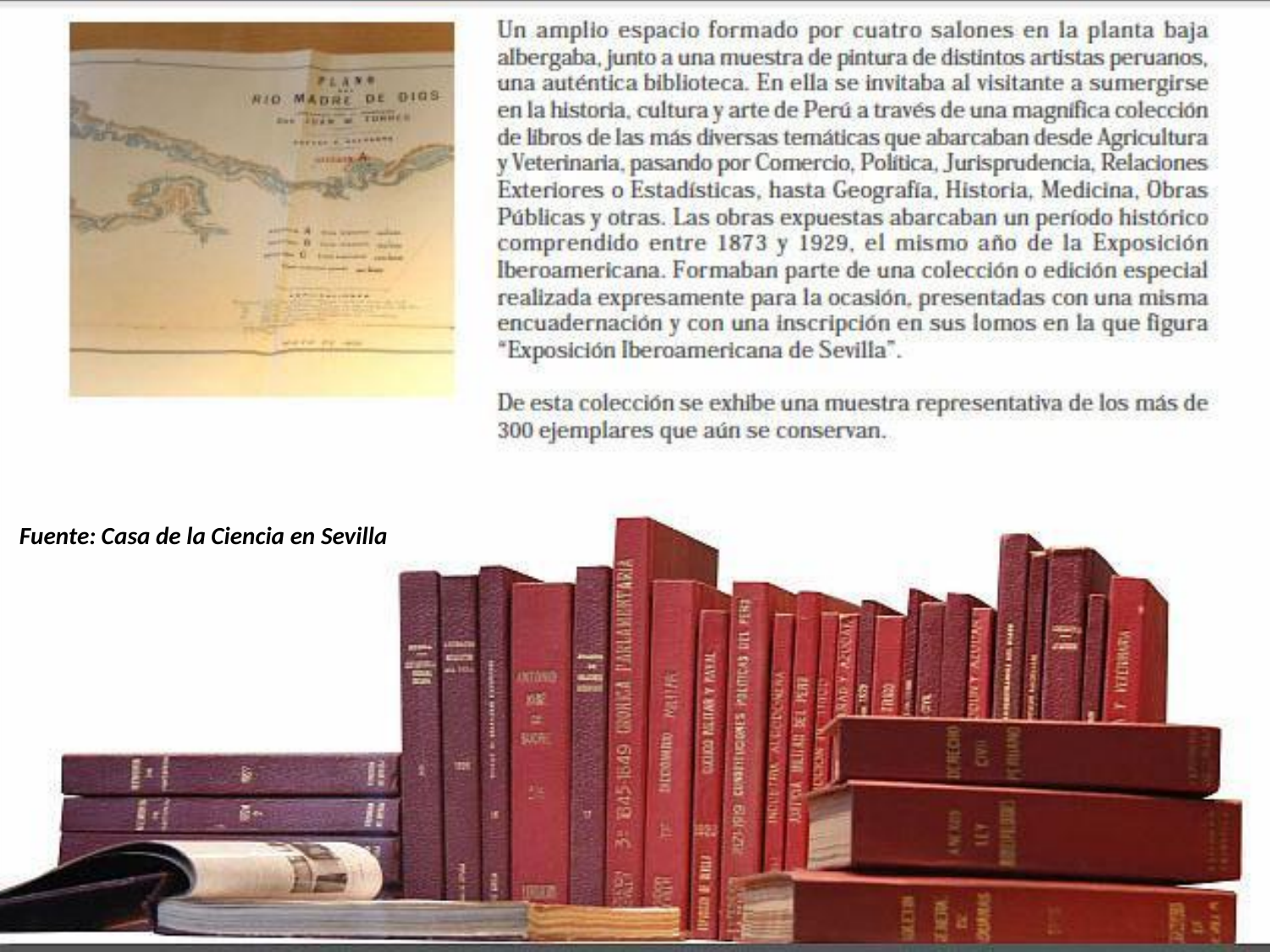

Fuente: Casa de la Ciencia en Sevilla